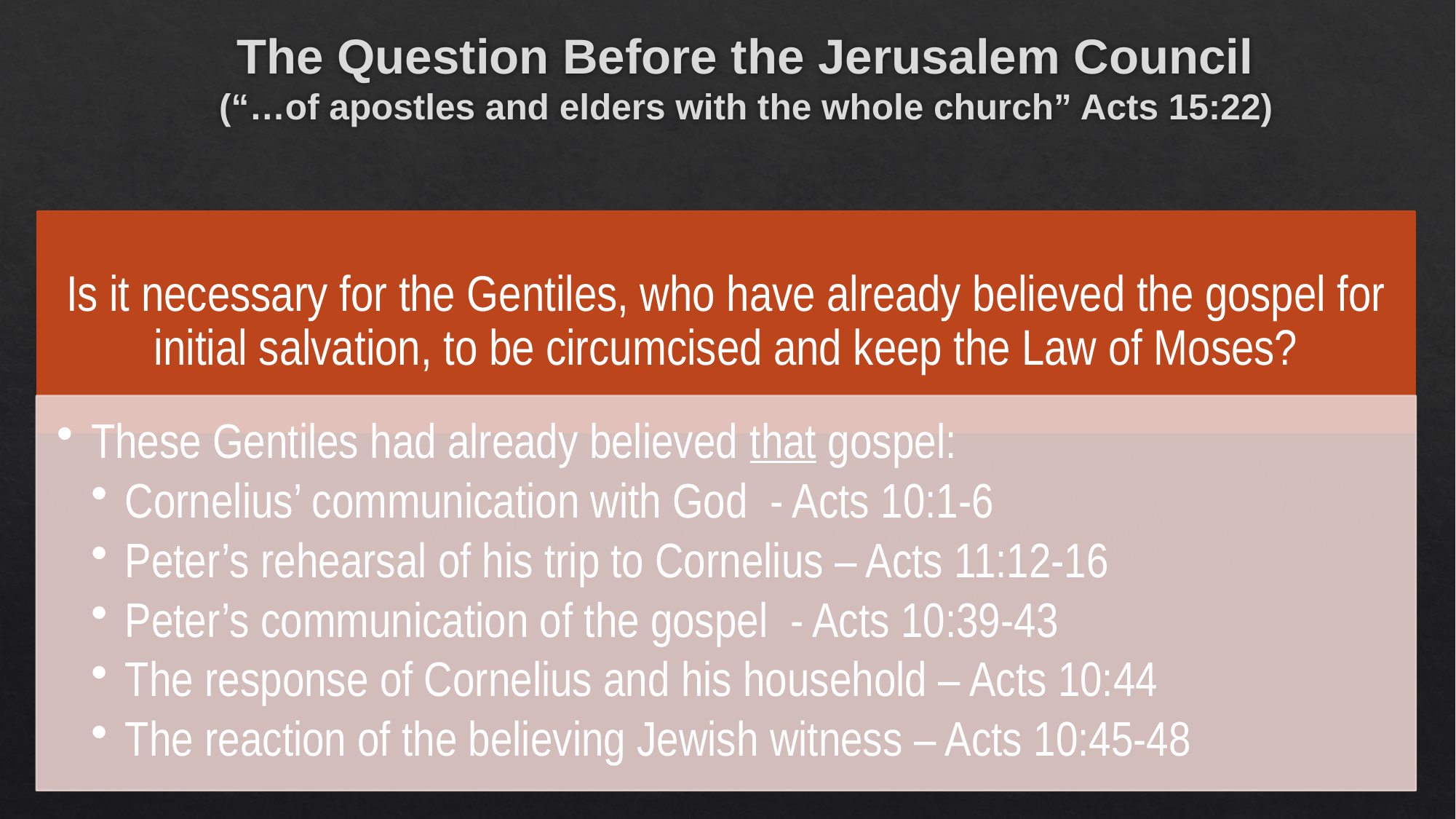

# The Question Before the Jerusalem Council (“…of apostles and elders with the whole church” Acts 15:22)
Is it necessary for the Gentiles, who have already believed the gospel for initial salvation, to be circumcised and keep the Law of Moses?
These Gentiles had already believed that gospel:
Cornelius’ communication with God  - Acts 10:1-6
Peter’s rehearsal of his trip to Cornelius – Acts 11:12-16
Peter’s communication of the gospel  - Acts 10:39-43
The response of Cornelius and his household – Acts 10:44
The reaction of the believing Jewish witness – Acts 10:45-48